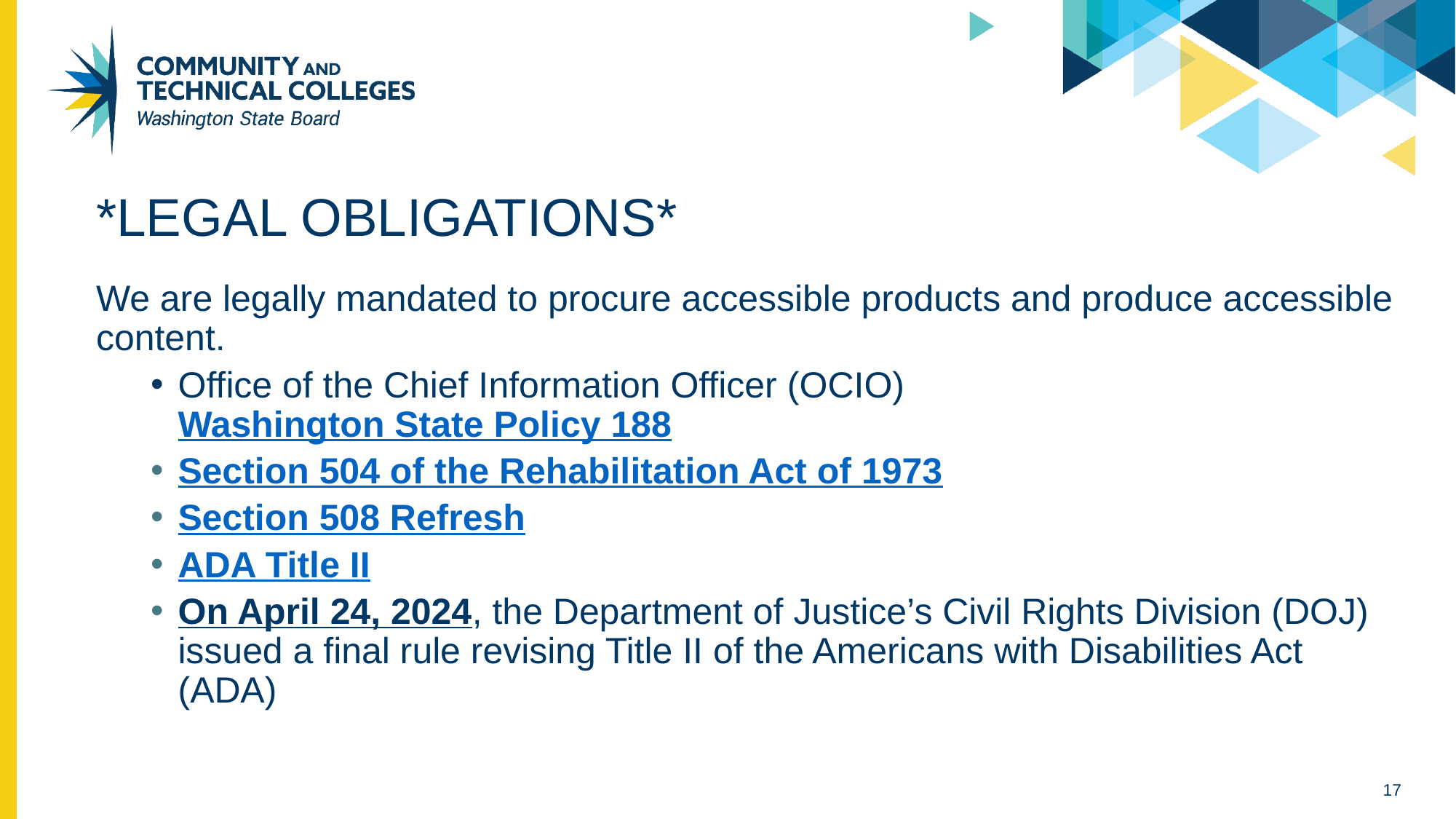

# *LEGAL OBLIGATIONS*
We are legally mandated to procure accessible products and produce accessible content.
Office of the Chief Information Officer (OCIO) Washington State Policy 188
Section 504 of the Rehabilitation Act of 1973
Section 508 Refresh
ADA Title II
On April 24, 2024, the Department of Justice’s Civil Rights Division (DOJ) issued a final rule revising Title II of the Americans with Disabilities Act (ADA)
17